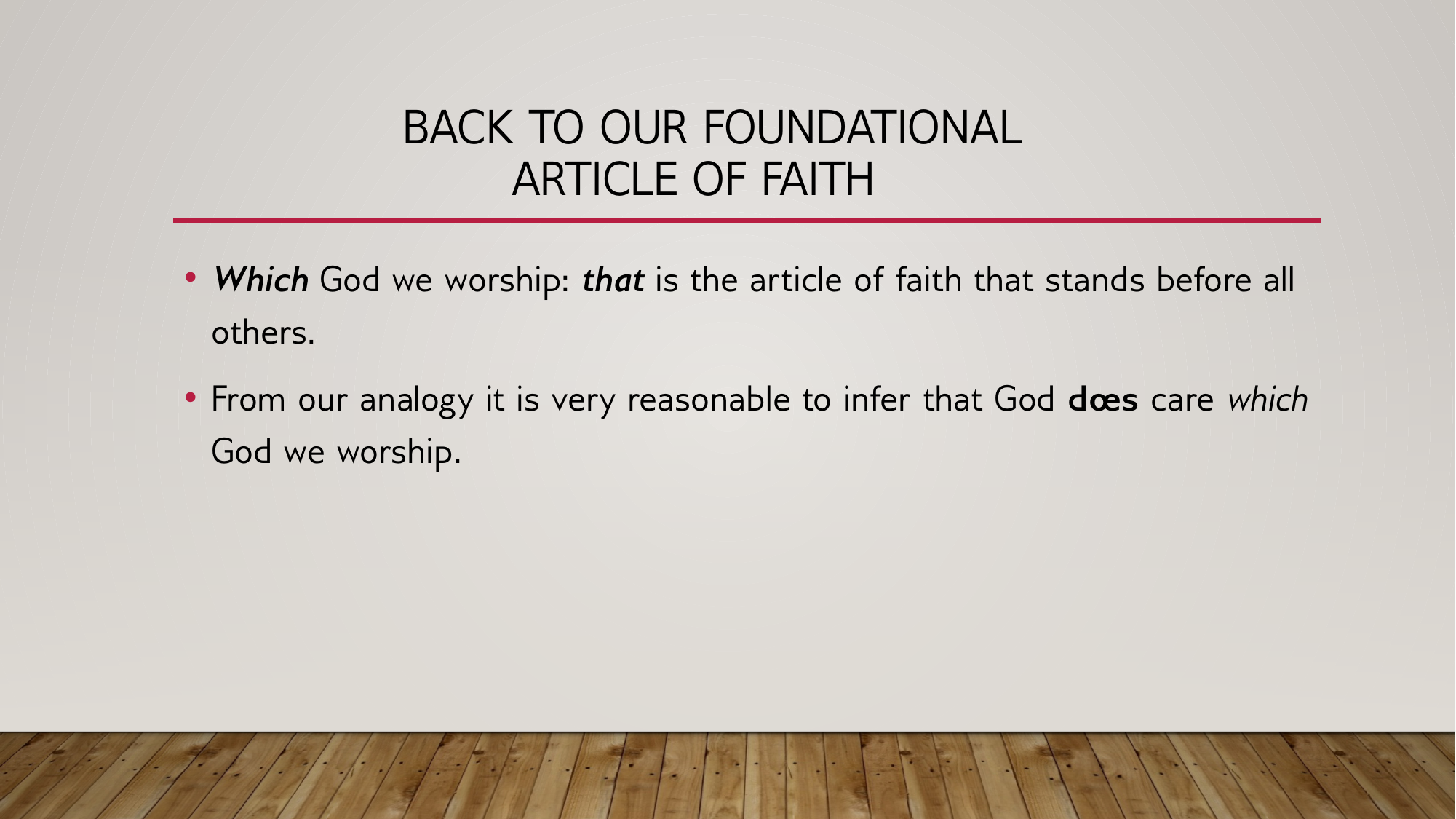

# Back to our foundational article of faith
Which God we worship: that is the article of faith that stands before all others.
From our analogy it is very reasonable to infer that God does care which God we worship.